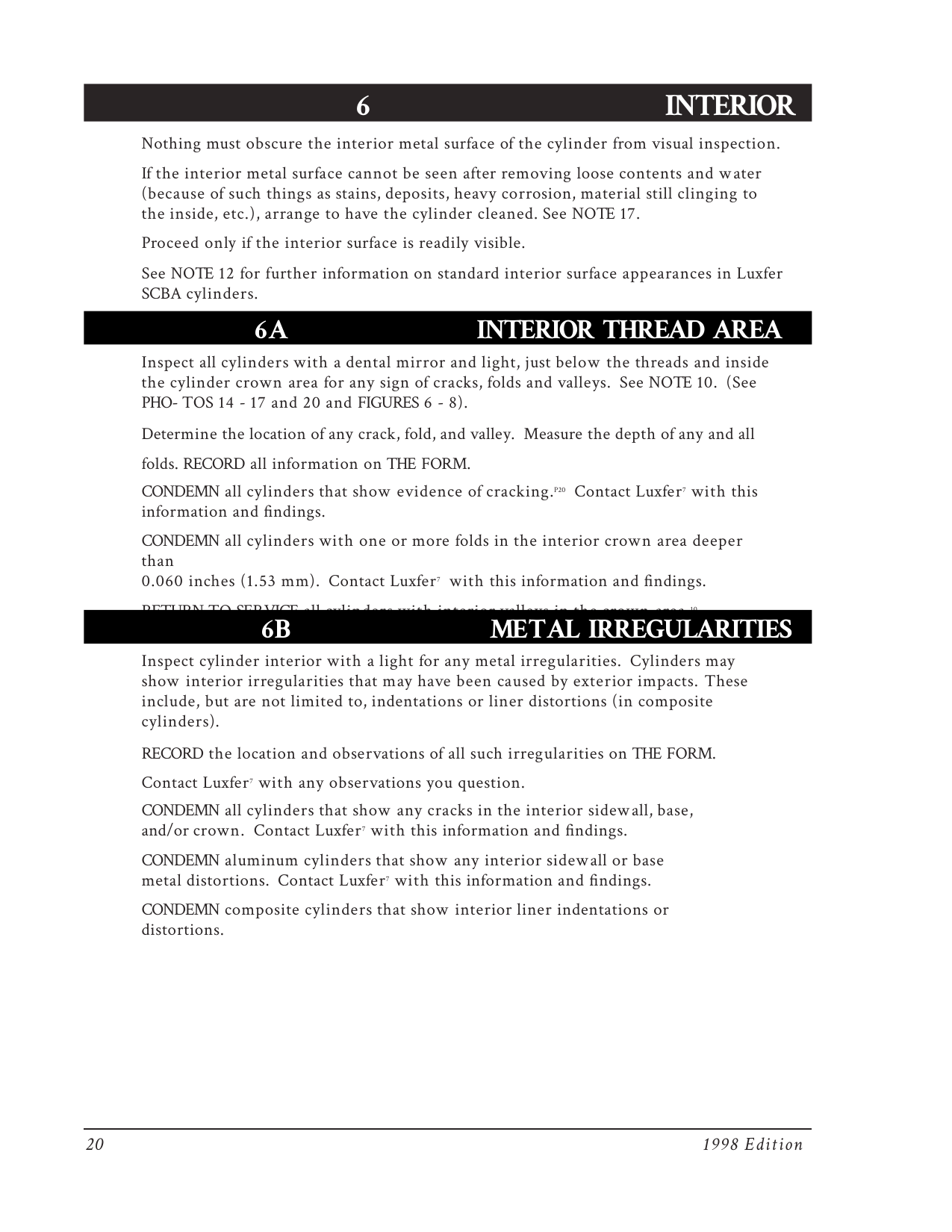

6	INTERIOR
Nothing must obscure the interior metal surface of the cylinder from visual inspection.
If the interior metal surface cannot be seen after removing loose contents and water (because of such things as stains, deposits, heavy corrosion, material still clinging to the inside, etc.), arrange to have the cylinder cleaned. See NOTE 17.
Proceed only if the interior surface is readily visible.
See NOTE 12 for further information on standard interior surface appearances in Luxfer SCBA cylinders.
6A	INTERIOR THREAD AREA
Inspect all cylinders with a dental mirror and light, just below the threads and inside the cylinder crown area for any sign of cracks, folds and valleys.  See NOTE 10.  (See PHO- TOS 14 - 17 and 20 and FIGURES 6 - 8).
Determine the location of any crack, fold, and valley.  Measure the depth of any and all folds. RECORD all information on THE FORM.
CONDEMN all cylinders that show evidence of cracking.P20     Contact Luxfer7  with this information and findings.
CONDEMN all cylinders with one or more folds in the interior crown area deeper than
0.060 inches (1.53 mm).  Contact Luxfer7     with this information and findings.
RETURN TO SERVICE all cylinders with interior valleys in the crown area.10
6B	METAL IRREGULARITIES
Inspect cylinder interior with a light for any metal irregularities.  Cylinders may show interior irregularities that may have been caused by exterior impacts. These include, but are not limited to, indentations or liner distortions (in composite cylinders).
RECORD the location and observations of all such irregularities on THE FORM. Contact Luxfer7  with any observations you question.
CONDEMN all cylinders that show any cracks in the interior sidewall, base, and/or crown.  Contact Luxfer7  with this information and findings.
CONDEMN aluminum cylinders that show any interior sidewall or base metal distortions.  Contact Luxfer7  with this information and findings.
CONDEMN composite cylinders that show interior liner indentations or distortions.

20
1998 Edition